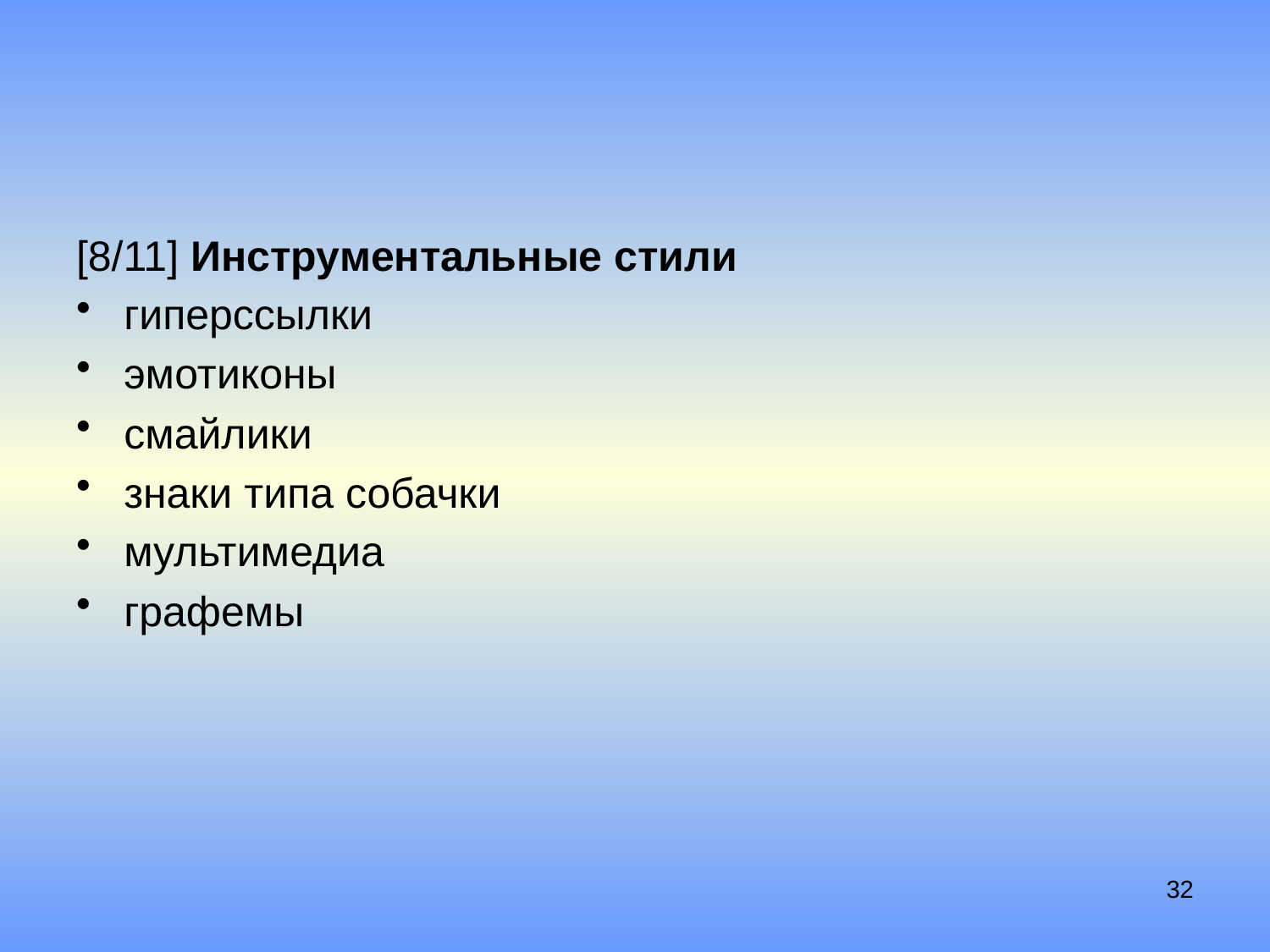

#
[8/11] Инструментальные стили
гиперссылки
эмотиконы
смайлики
знаки типа собачки
мультимедиа
графемы

32